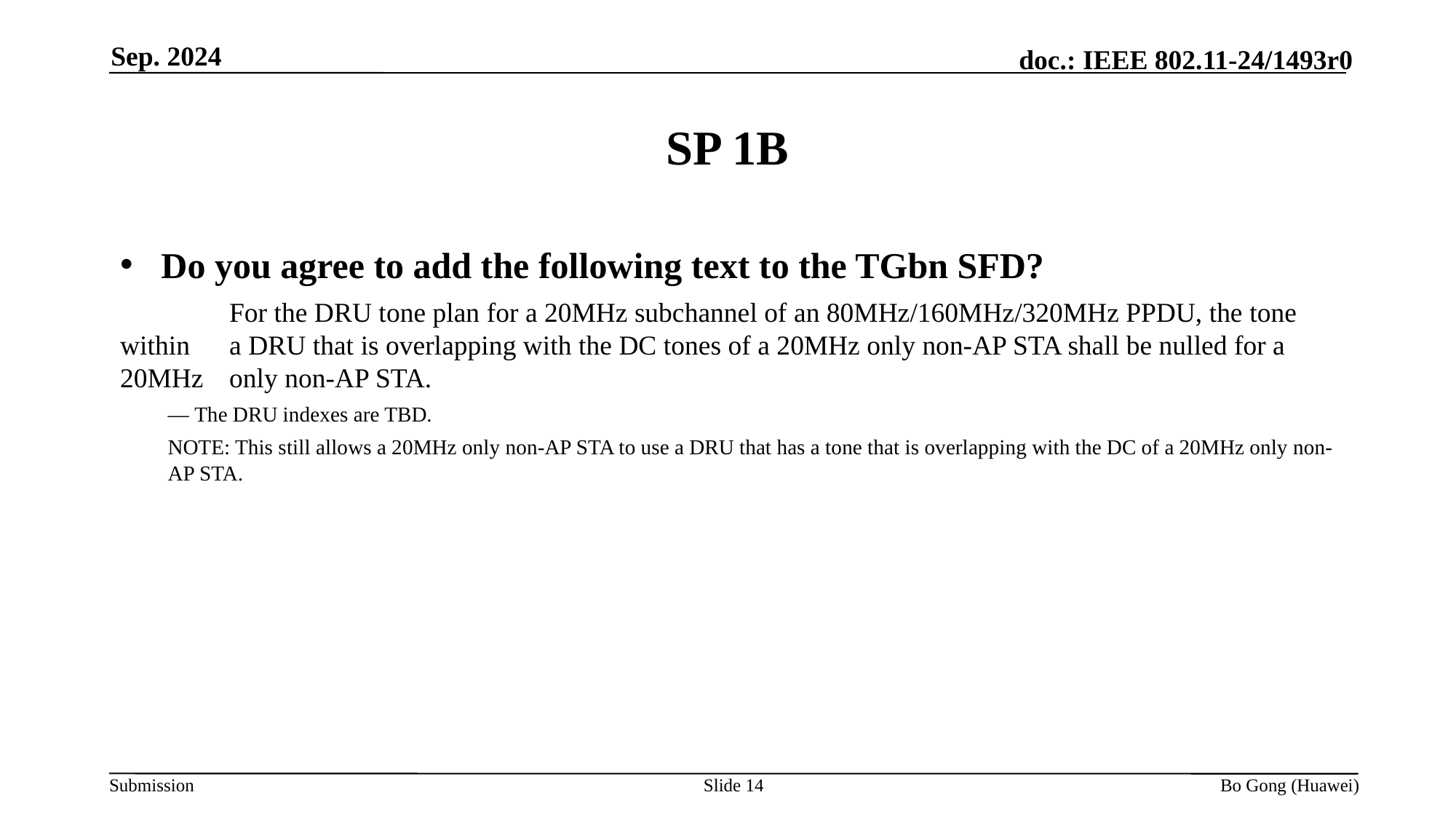

Sep. 2024
# SP 1B
Do you agree to add the following text to the TGbn SFD?
	For the DRU tone plan for a 20MHz subchannel of an 80MHz/160MHz/320MHz PPDU, the tone within 	a DRU that is overlapping with the DC tones of a 20MHz only non-AP STA shall be nulled for a 20MHz 	only non-AP STA.
— The DRU indexes are TBD.
NOTE: This still allows a 20MHz only non-AP STA to use a DRU that has a tone that is overlapping with the DC of a 20MHz only non-AP STA.

Slide 14
Bo Gong (Huawei)